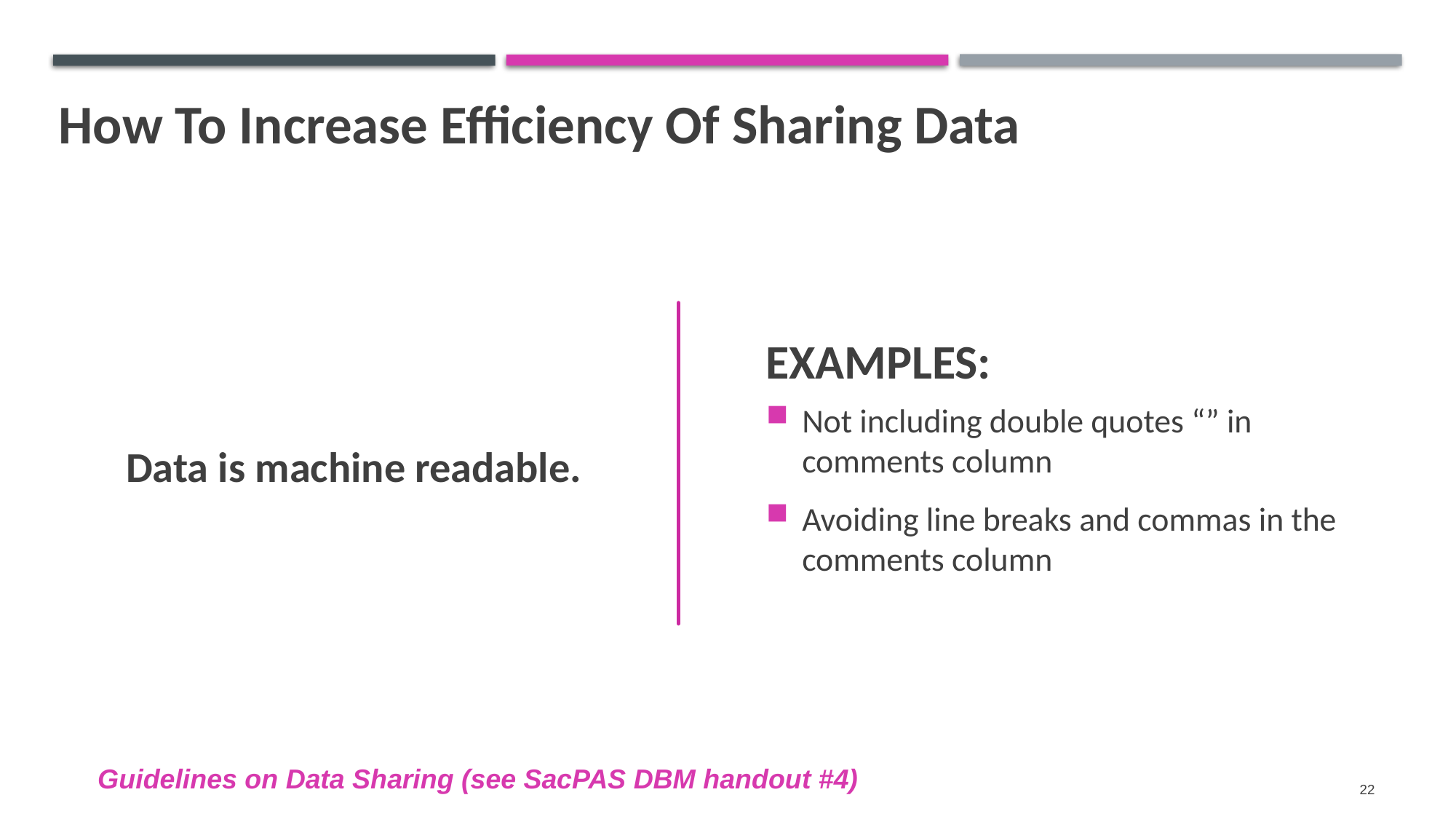

How To Increase Efficiency Of Sharing Data
Data is machine readable.
EXAMPLES:
Not including double quotes “” in comments column
Avoiding line breaks and commas in the comments column
Guidelines on Data Sharing (see SacPAS DBM handout #4)
22